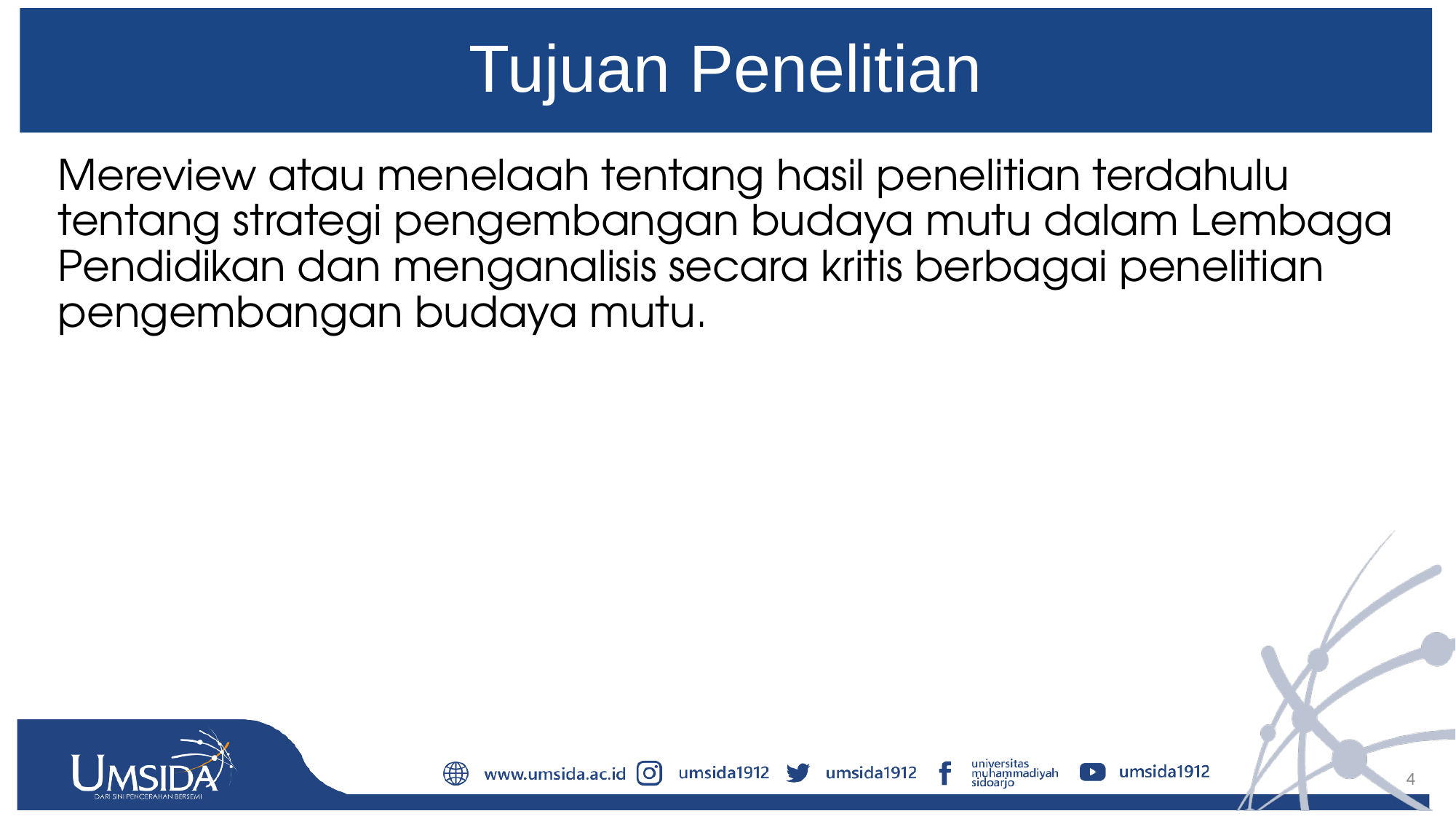

# Tujuan Penelitian
Mereview atau menelaah tentang hasil penelitian terdahulu tentang strategi pengembangan budaya mutu dalam Lembaga Pendidikan dan menganalisis secara kritis berbagai penelitian pengembangan budaya mutu.